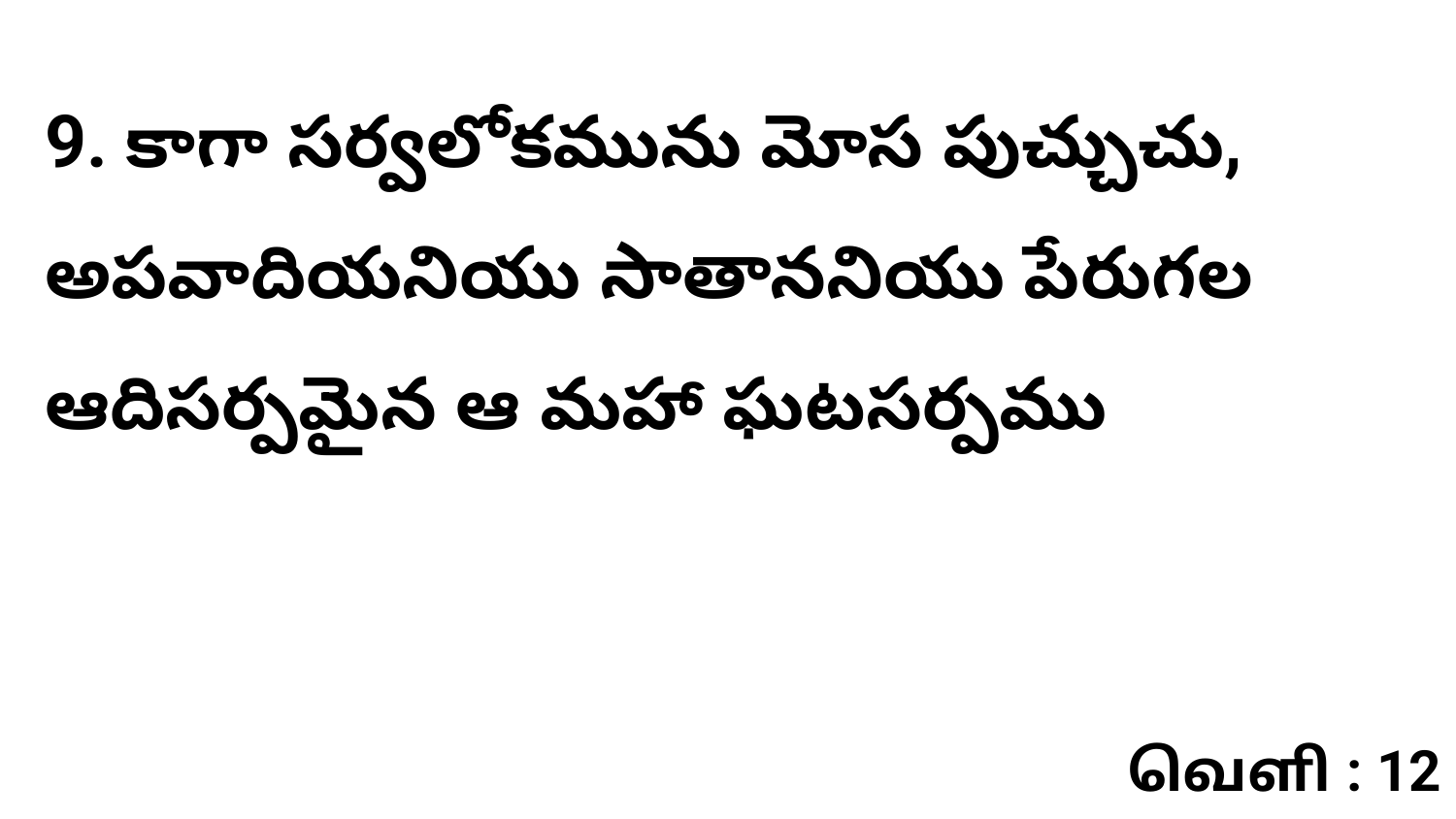

9. కాగా సర్వలోకమును మోస పుచ్చుచు, అపవాదియనియు సాతాననియు పేరుగల ఆదిసర్పమైన ఆ మహా ఘటసర్పము
வெளி : 12